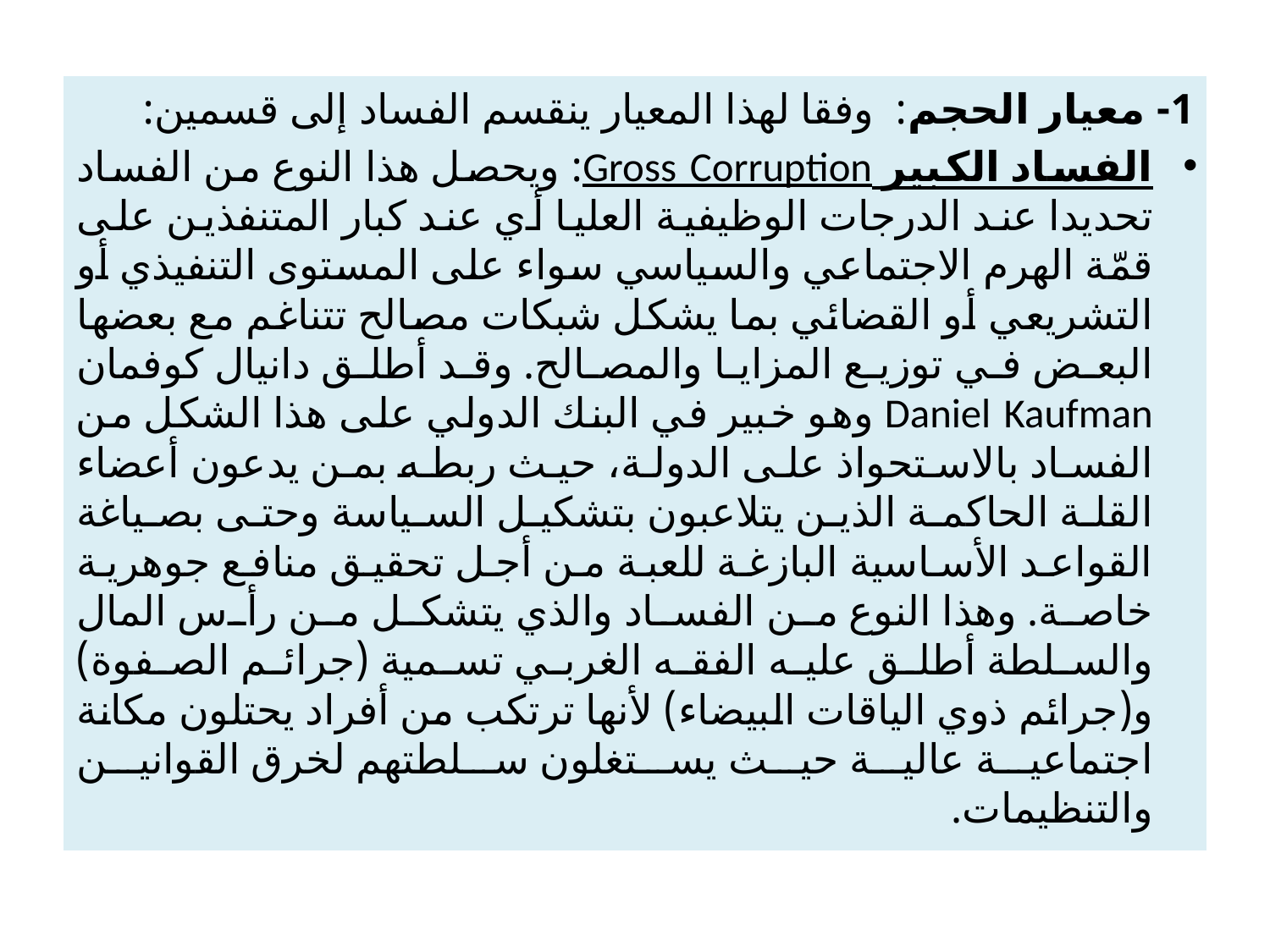

1- معيار الحجم:  وفقا لهذا المعيار ينقسم الفساد إلى قسمين:
الفساد الكبير Gross Corruption: ويحصل هذا النوع من الفساد تحديدا عند الدرجات الوظيفية العليا أي عند كبار المتنفذين على قمّة الهرم الاجتماعي والسياسي سواء على المستوى التنفيذي أو التشريعي أو القضائي بما يشكل شبكات مصالح تتناغم مع بعضها البعض في توزيع المزايا والمصالح. وقد أطلق دانيال كوفمان Daniel Kaufman وهو خبير في البنك الدولي على هذا الشكل من الفساد بالاستحواذ على الدولة، حيث ربطه بمن يدعون أعضاء القلة الحاكمة الذين يتلاعبون بتشكيل السياسة وحتى بصياغة القواعد الأساسية البازغة للعبة من أجل تحقيق منافع جوهرية خاصة. وهذا النوع من الفساد والذي يتشكل من رأس المال والسلطة أطلق عليه الفقه الغربي تسمية (جرائم الصفوة) و(جرائم ذوي الياقات البيضاء) لأنها ترتكب من أفراد يحتلون مكانة اجتماعية عالية حيث يستغلون سلطتهم لخرق القوانين والتنظيمات.